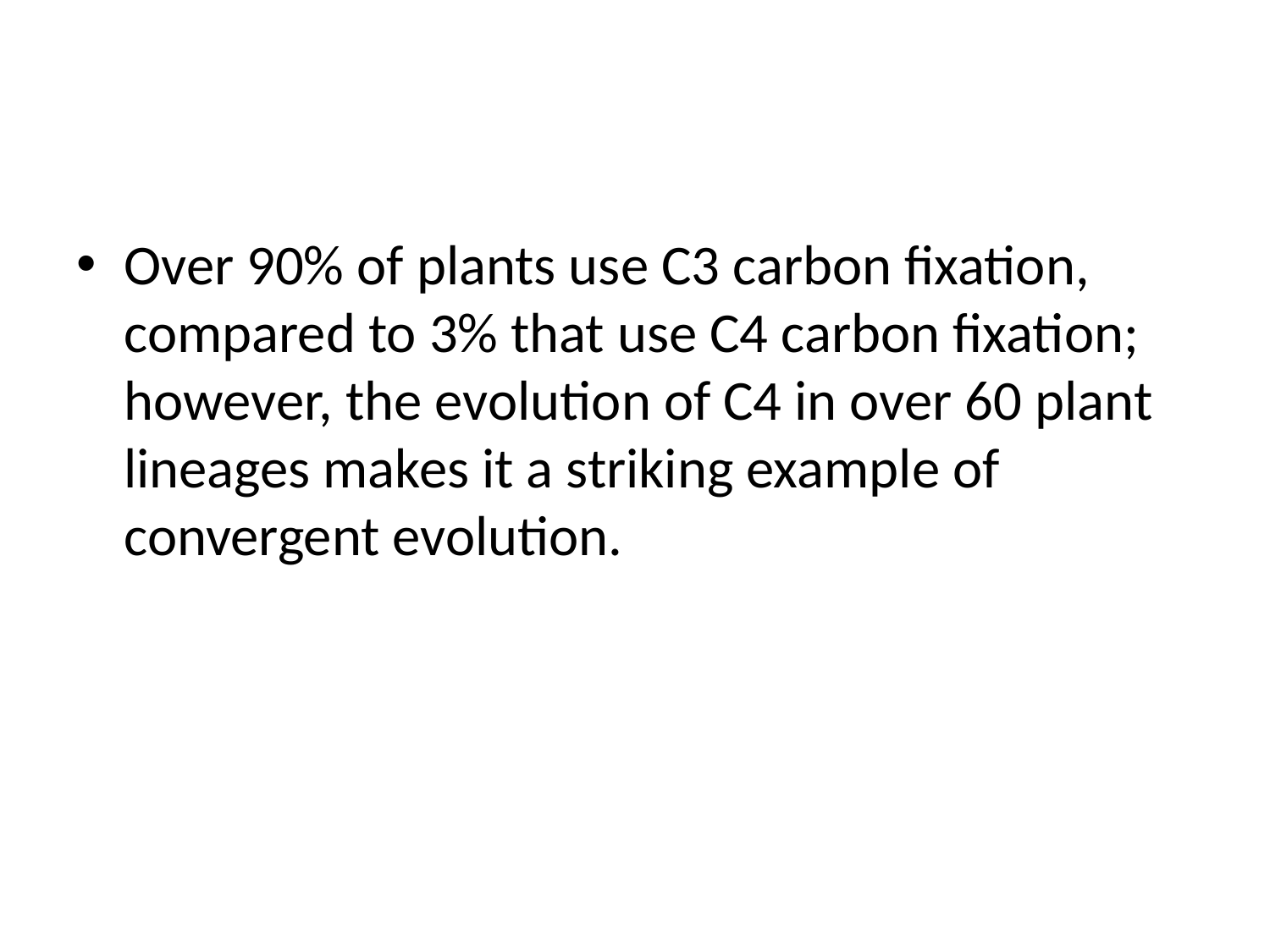

#
Over 90% of plants use C3 carbon fixation, compared to 3% that use C4 carbon fixation; however, the evolution of C4 in over 60 plant lineages makes it a striking example of convergent evolution.